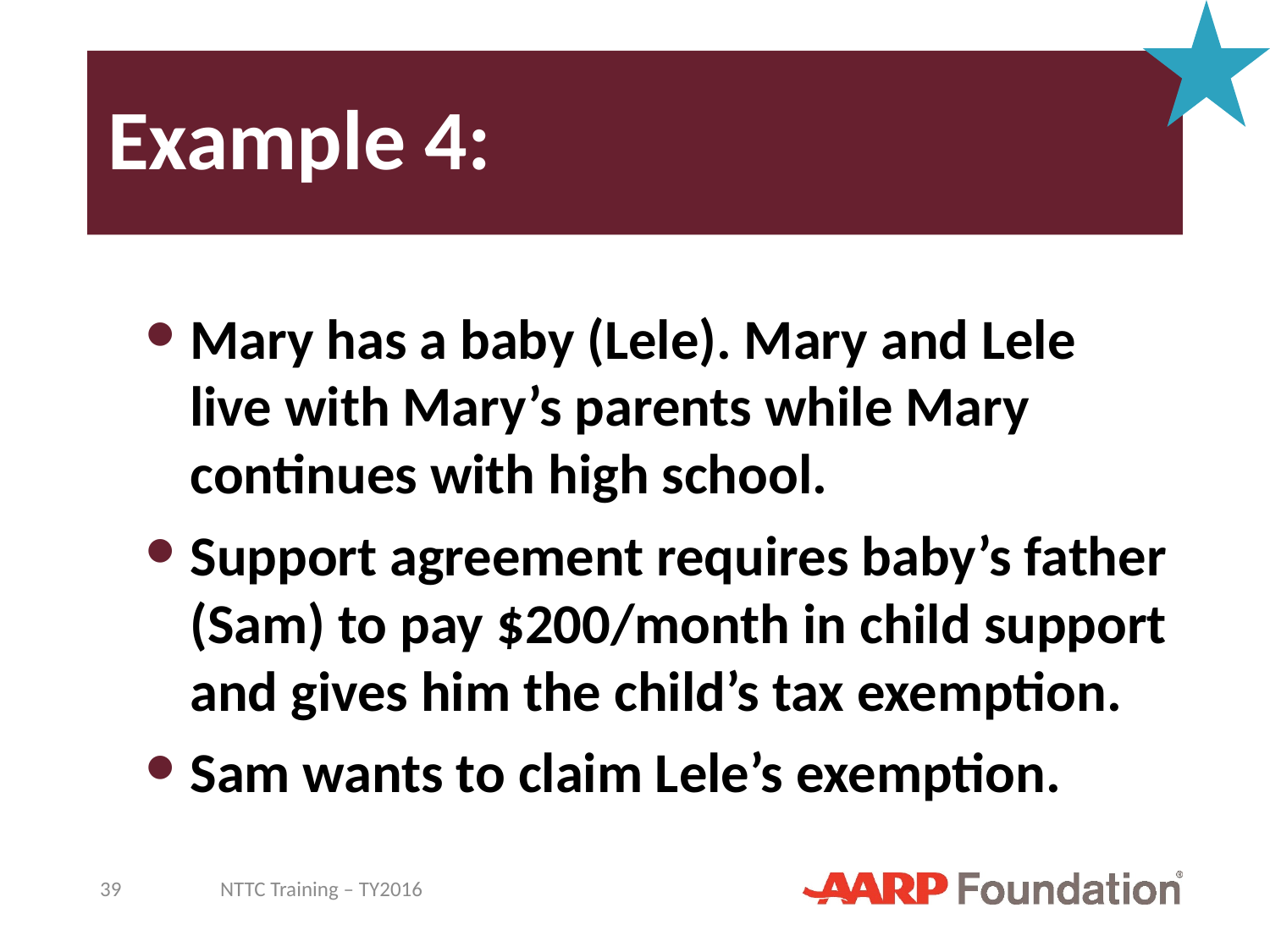

# Example 4:
Mary has a baby (Lele). Mary and Lele live with Mary’s parents while Mary continues with high school.
Support agreement requires baby’s father (Sam) to pay $200/month in child support and gives him the child’s tax exemption.
Sam wants to claim Lele’s exemption.
39
NTTC Training – TY2016